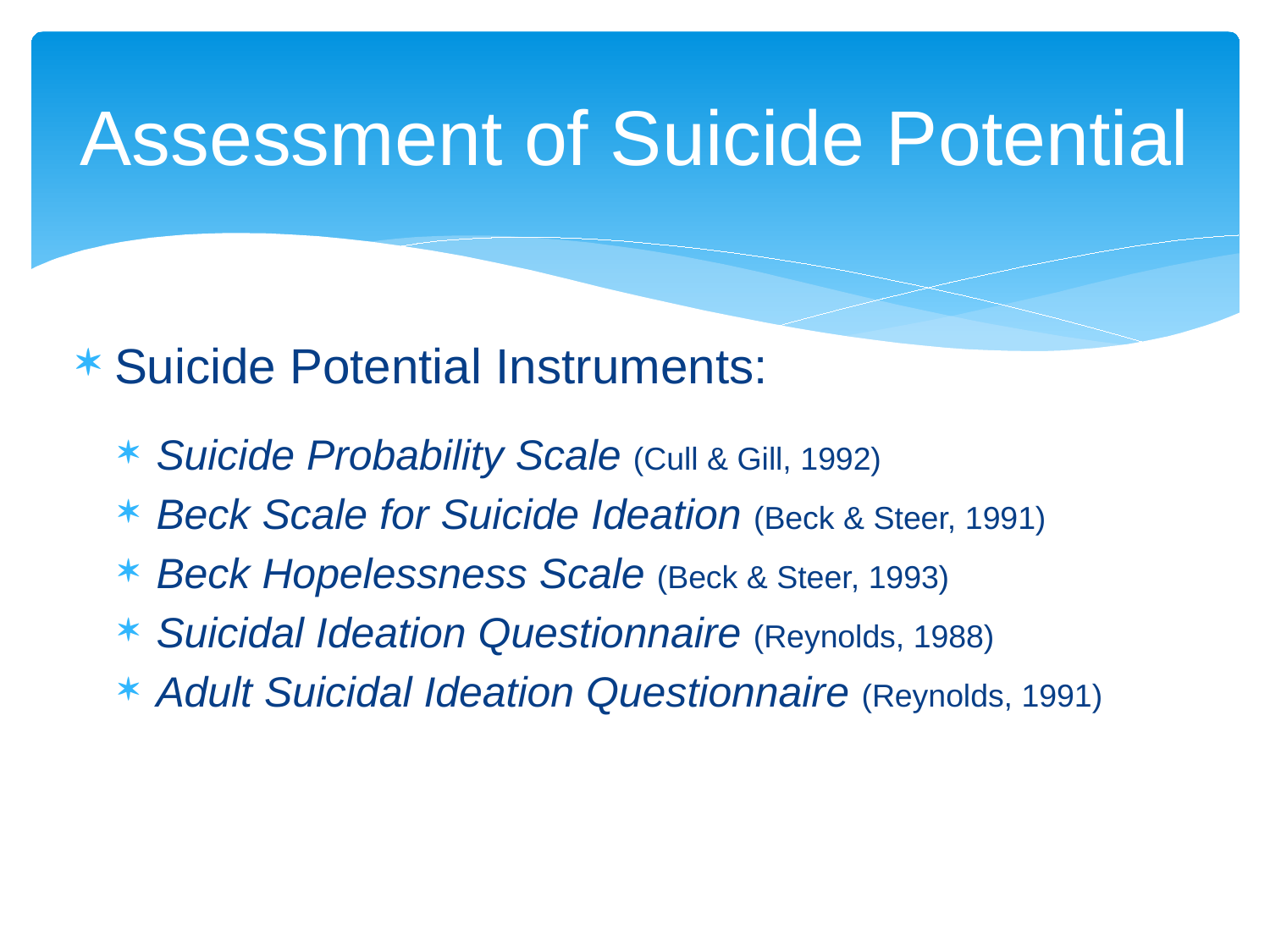

# Assessment of Suicide Potential
Suicide Potential Instruments:

Suicide Probability Scale (Cull & Gill, 1992)
Beck Scale for Suicide Ideation (Beck & Steer, 1991)
Beck Hopelessness Scale (Beck & Steer, 1993)
Suicidal Ideation Questionnaire (Reynolds, 1988)
Adult Suicidal Ideation Questionnaire (Reynolds, 1991)